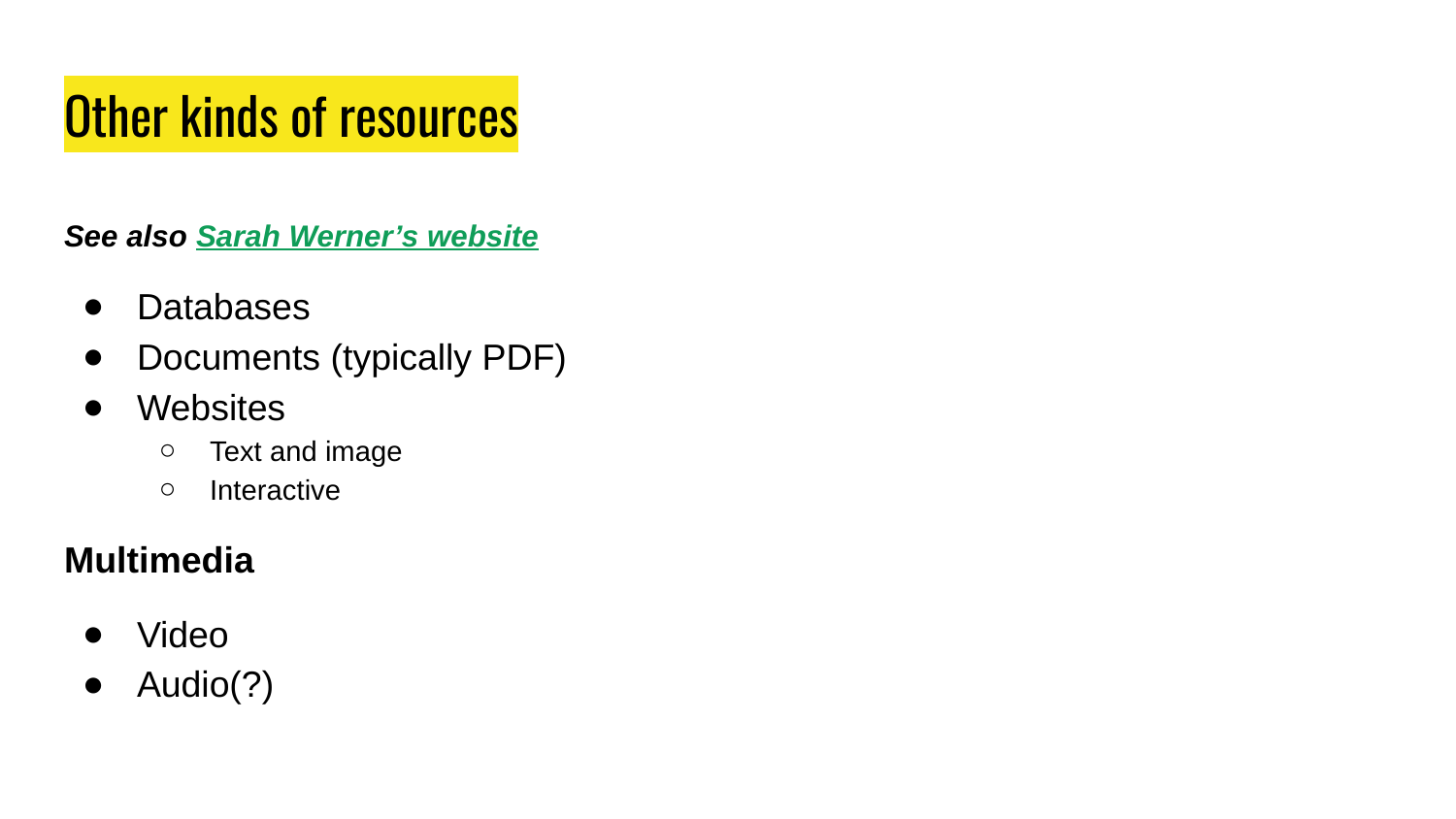

# Other kinds of resources
See also Sarah Werner’s website
Databases
Documents (typically PDF)
Websites
Text and image
Interactive
Multimedia
Video
Audio(?)